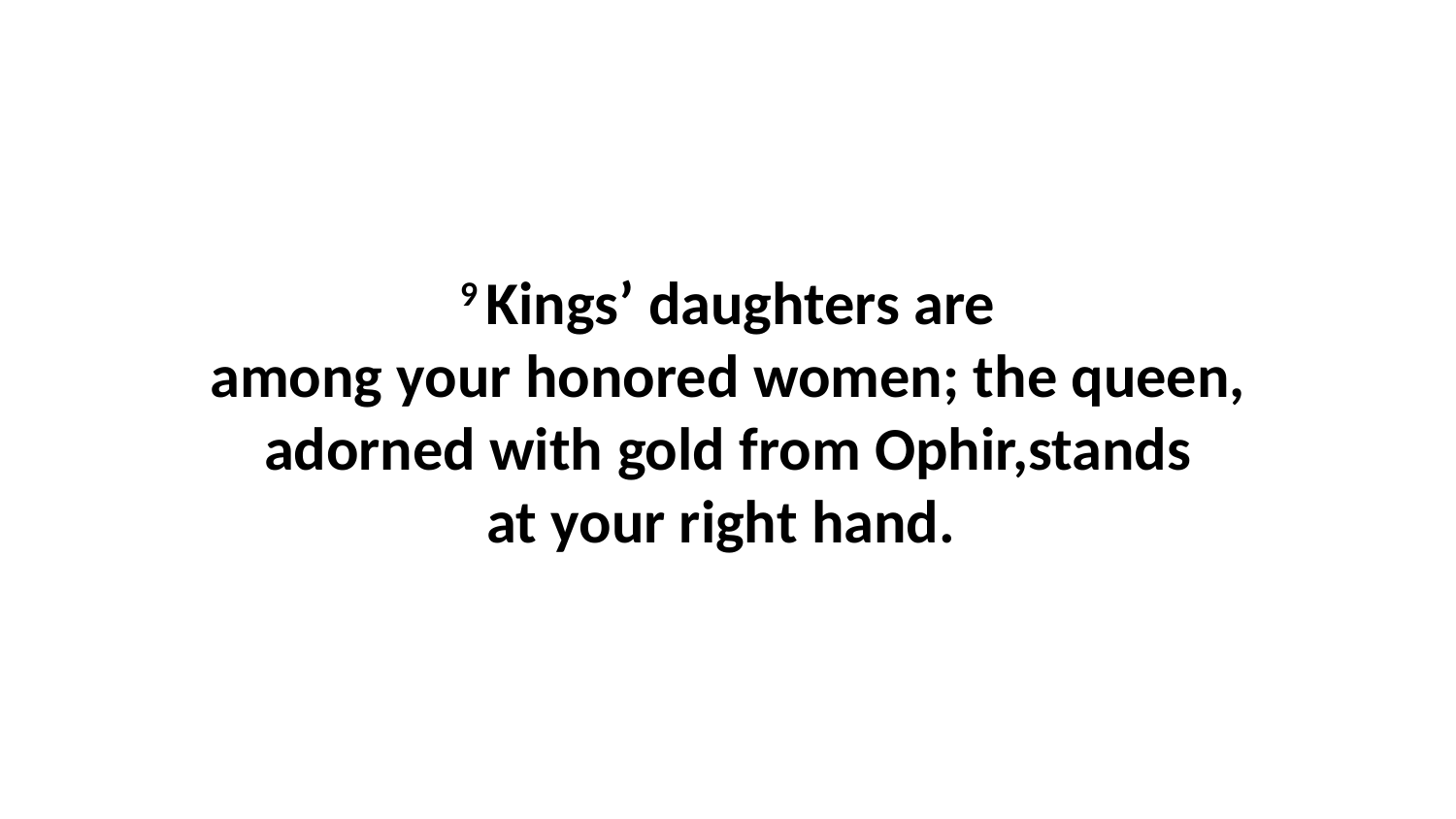

9 Kings’ daughters are among your honored women; the queen, adorned with gold from Ophir,stands at your right hand.